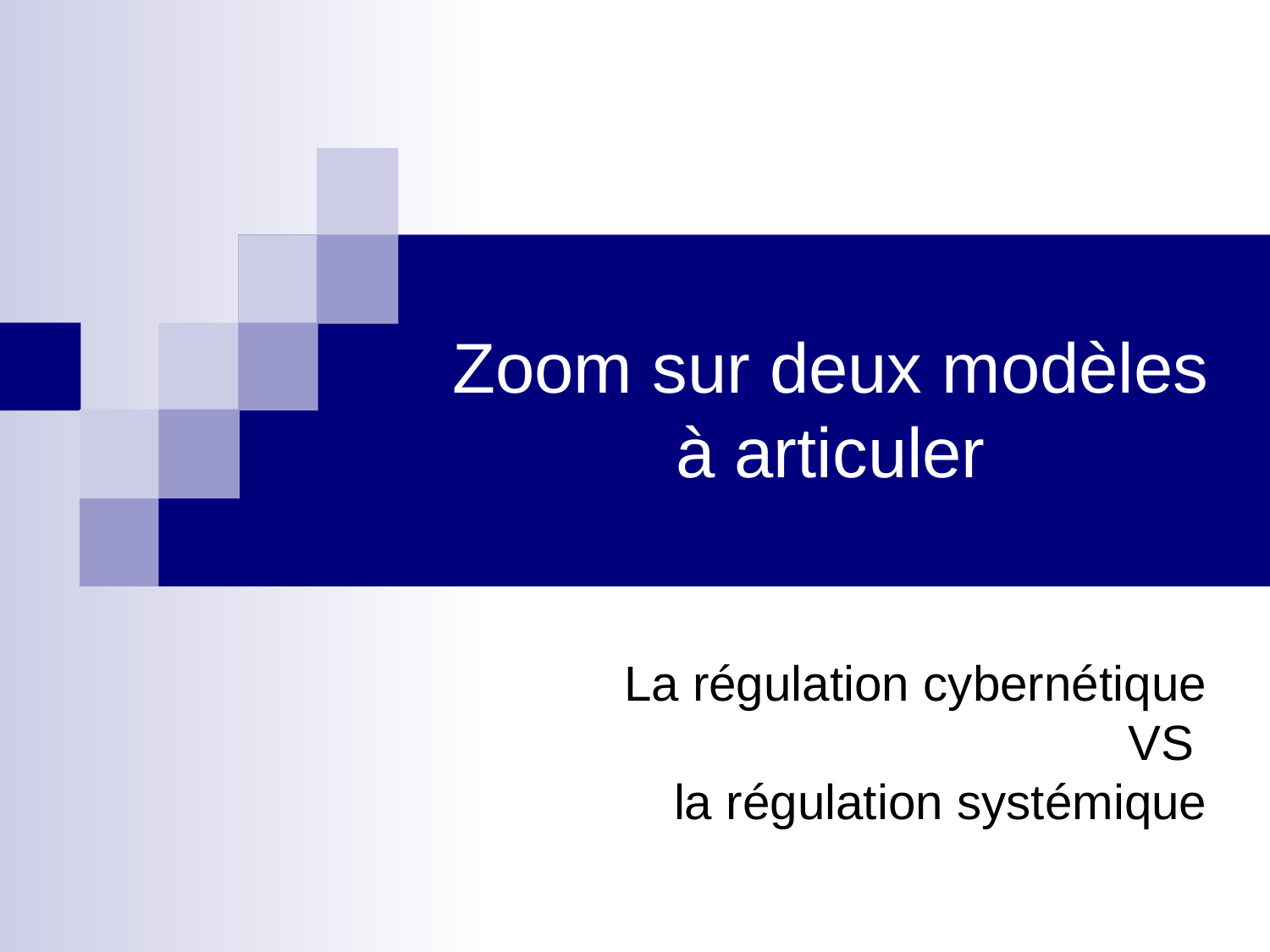

# Zoom sur deux modèles à articuler
La régulation cybernétique VS
la régulation systémique